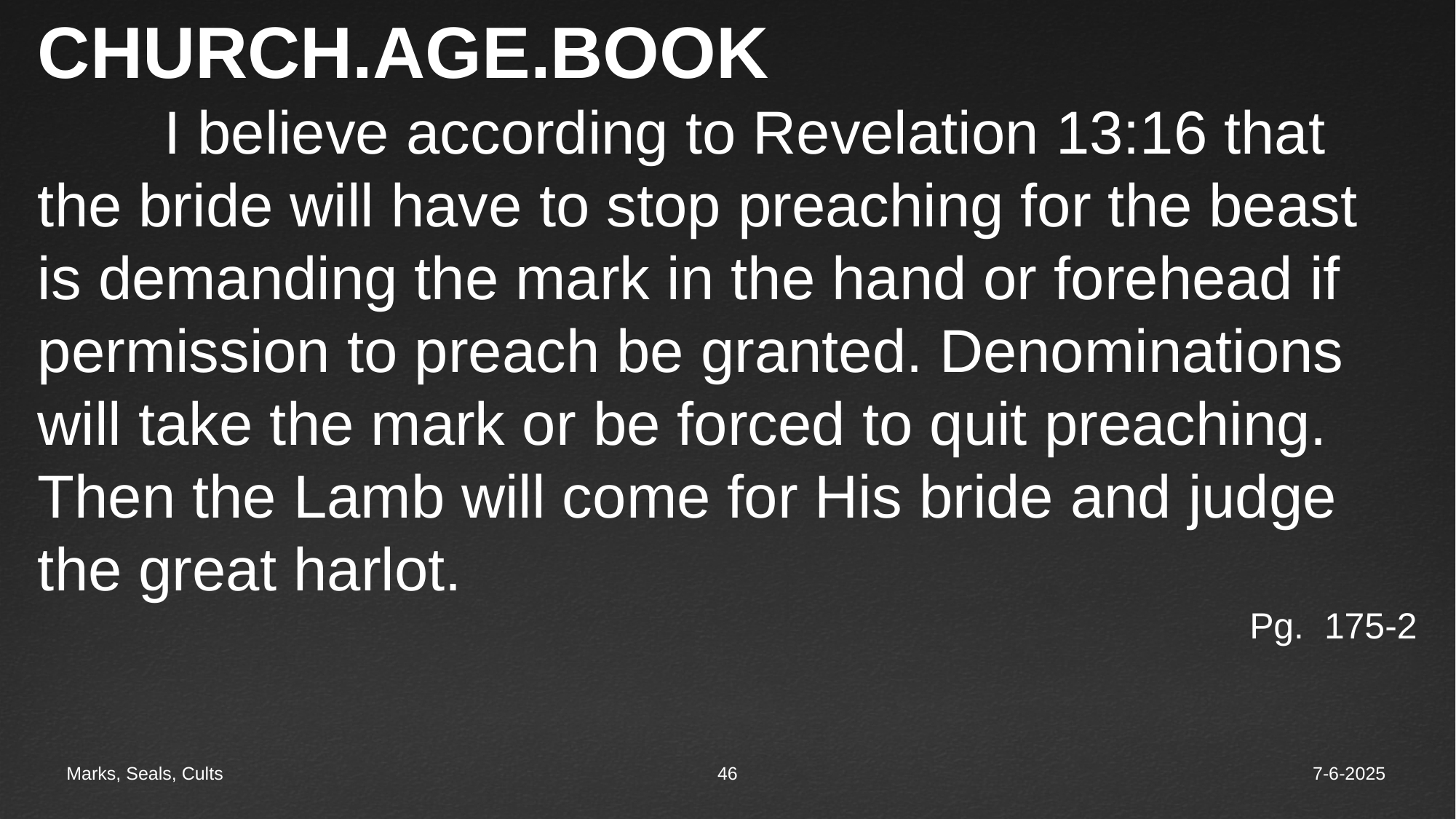

CHURCH.AGE.BOOK
 	 I believe according to Revelation 13:16 that the bride will have to stop preaching for the beast is demanding the mark in the hand or forehead if permission to preach be granted. Denominations will take the mark or be forced to quit preaching. Then the Lamb will come for His bride and judge the great harlot.
Pg.  175-2

Marks, Seals, Cults
46
7-6-2025